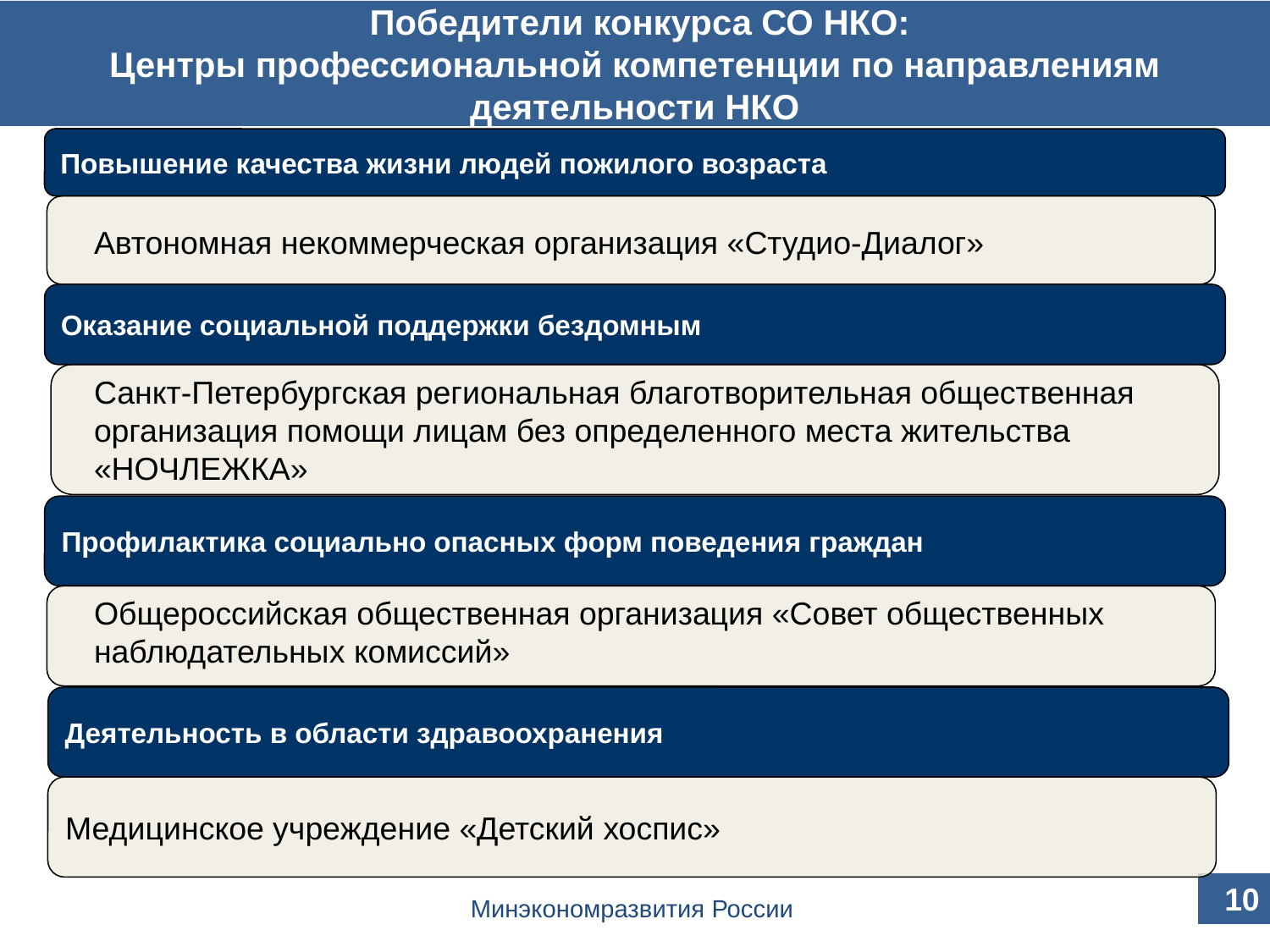

Победители конкурса СО НКО:
Центры профессиональной компетенции по направлениям деятельности НКО
Повышение качества жизни людей пожилого возраста

Автономная некоммерческая организация «Студио-Диалог»

Оказание социальной поддержки бездомным

Санкт-Петербургская региональная благотворительная общественная организация помощи лицам без определенного места жительства «НОЧЛЕЖКА»

Профилактика социально опасных форм поведения граждан

Общероссийская общественная организация «Совет общественных наблюдательных комиссий»

Деятельность в области здравоохранения
Медицинское учреждение «Детский хоспис»
10
Минэкономразвития России